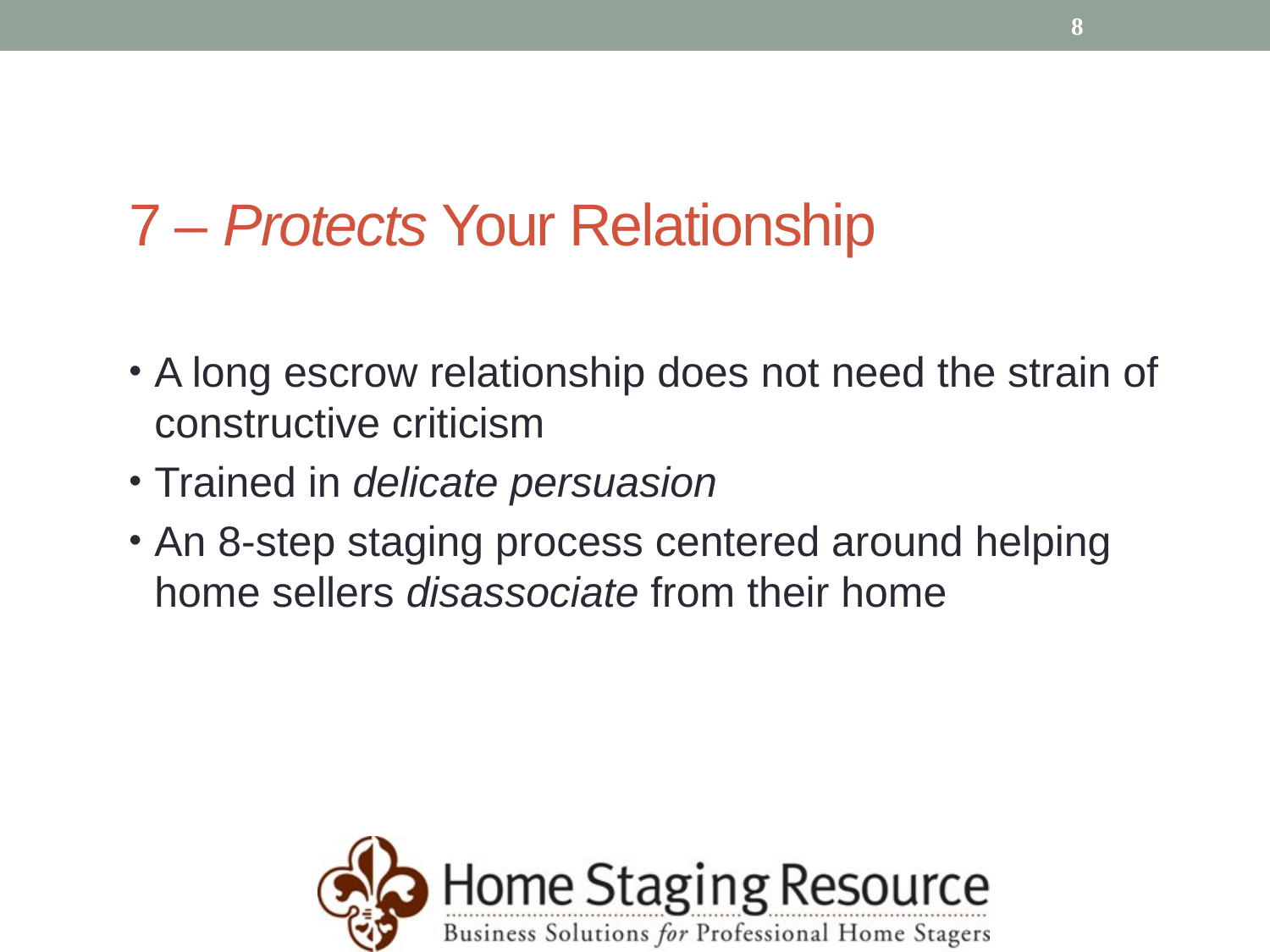

8
# 7 – Protects Your Relationship
A long escrow relationship does not need the strain of constructive criticism
Trained in delicate persuasion
An 8-step staging process centered around helping home sellers disassociate from their home